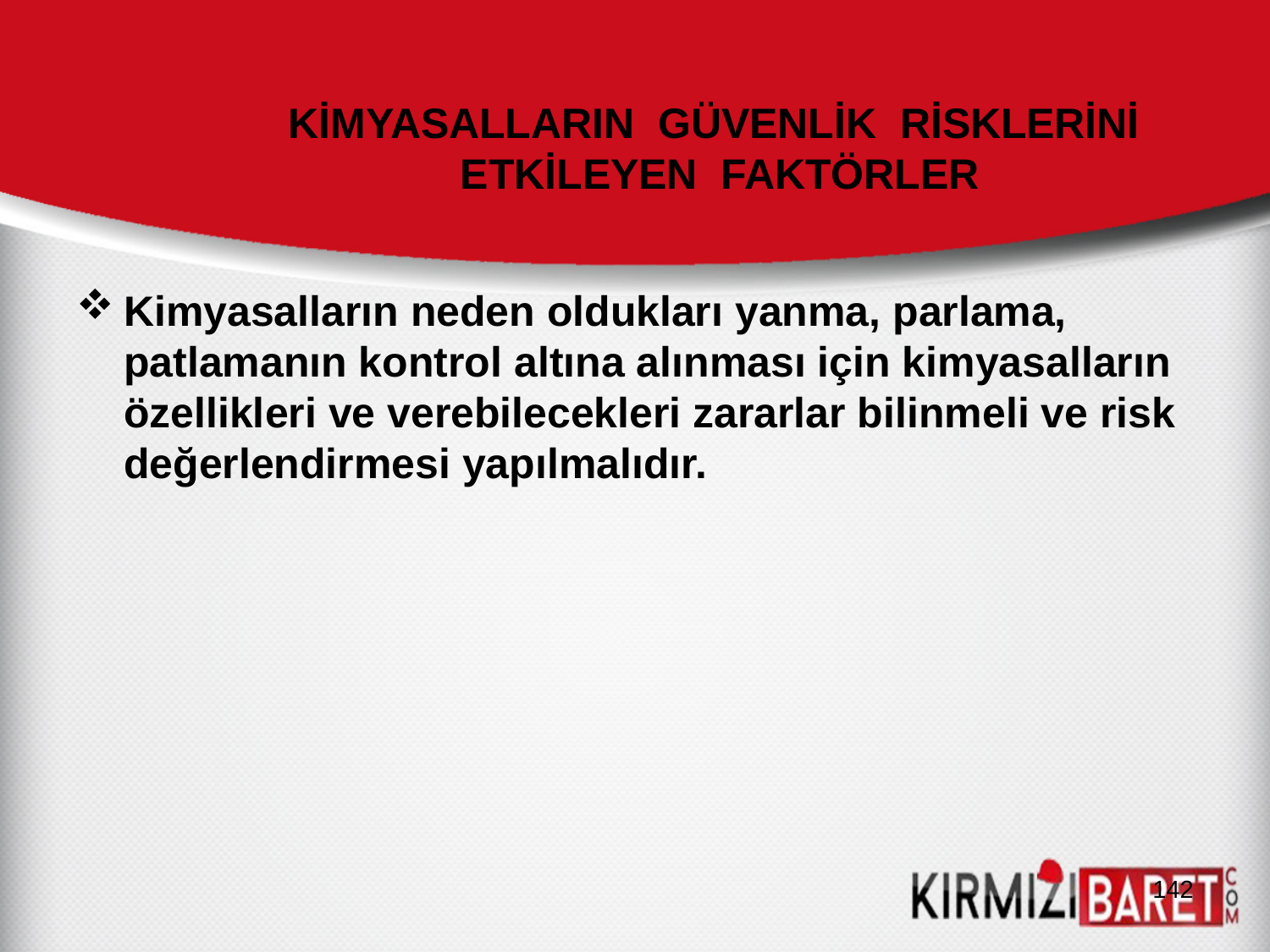

# KİMYASALLARIN  GÜVENLİK  RİSKLERİNİ  ETKİLEYEN  FAKTÖRLER
Kimyasalların neden oldukları yanma, parlama, patlamanın kontrol altına alınması için kimyasalların özellikleri ve verebilecekleri zararlar bilinmeli ve risk değerlendirmesi yapılmalıdır.
142